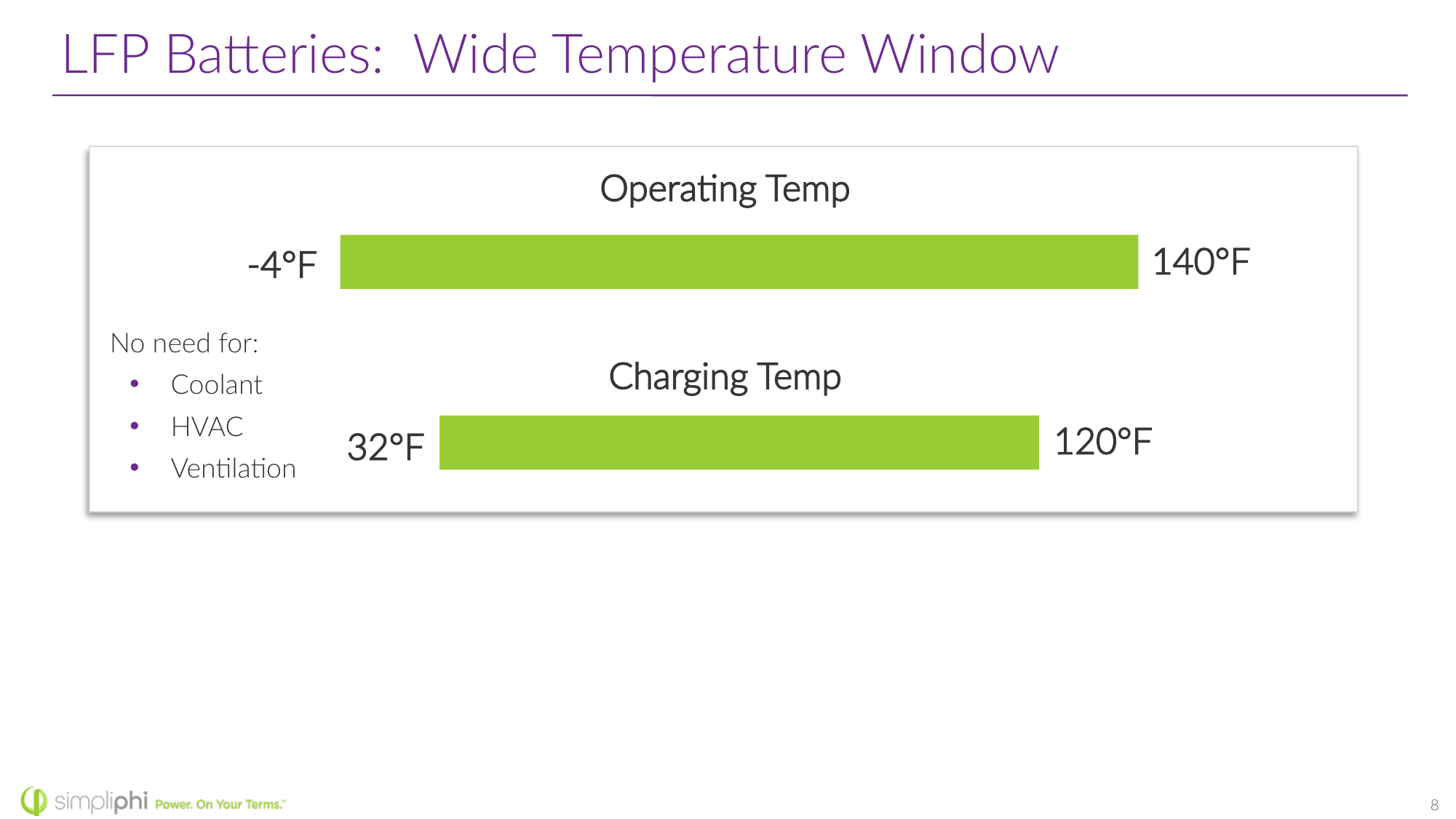

# LFP Batteries:  Wide Temperature Window

Operating Temp
140°F

-4°F
No need for:
Coolant
HVAC
Ventilation
Charging Temp
120°F

32°F